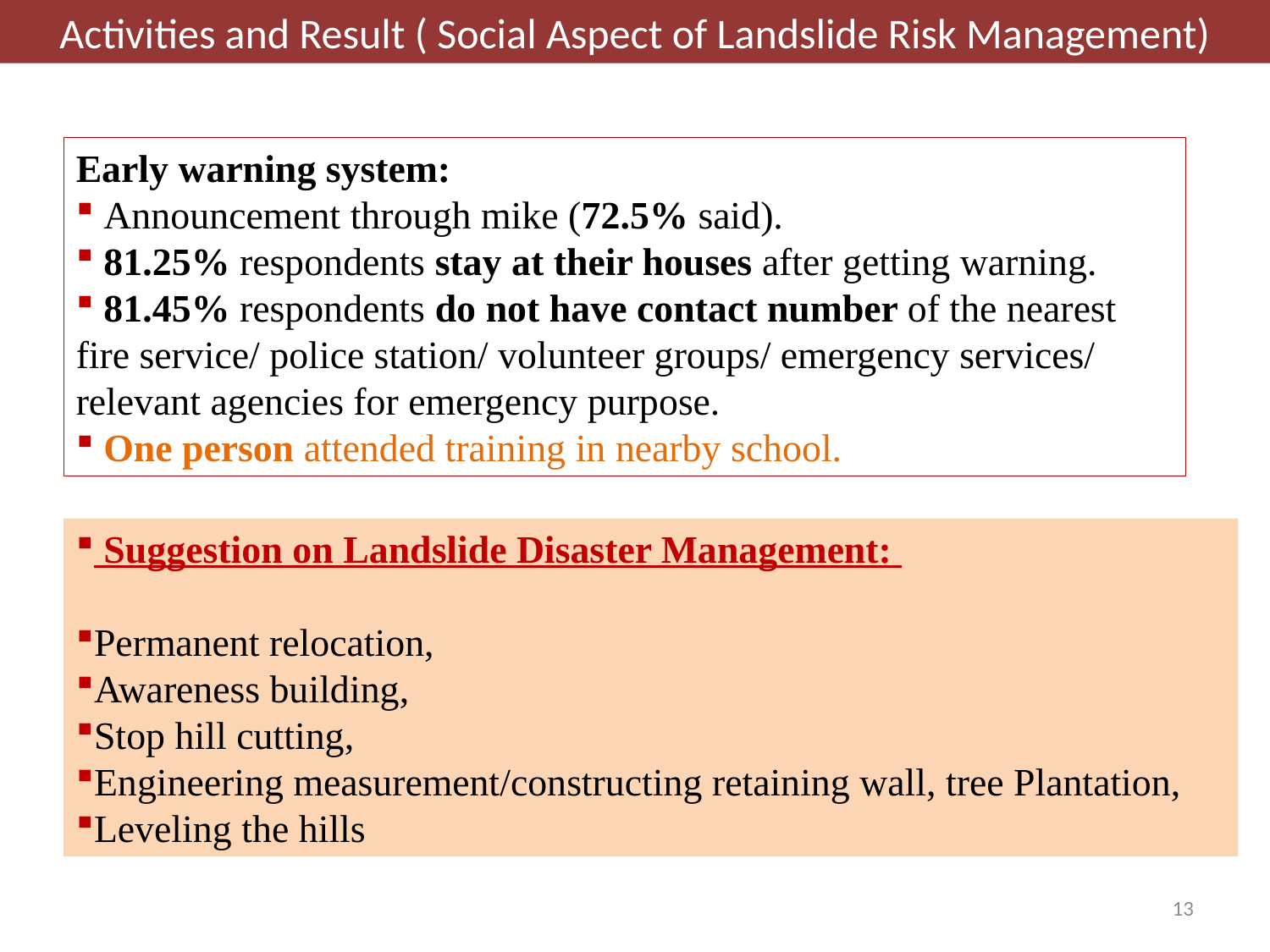

Activities and Result ( Social Aspect of Landslide Risk Management)
Early warning system:
 Announcement through mike (72.5% said).
 81.25% respondents stay at their houses after getting warning.
 81.45% respondents do not have contact number of the nearest fire service/ police station/ volunteer groups/ emergency services/ relevant agencies for emergency purpose.
 One person attended training in nearby school.
 Suggestion on Landslide Disaster Management:

Permanent relocation,
Awareness building,
Stop hill cutting,
Engineering measurement/constructing retaining wall, tree Plantation,
Leveling the hills
13